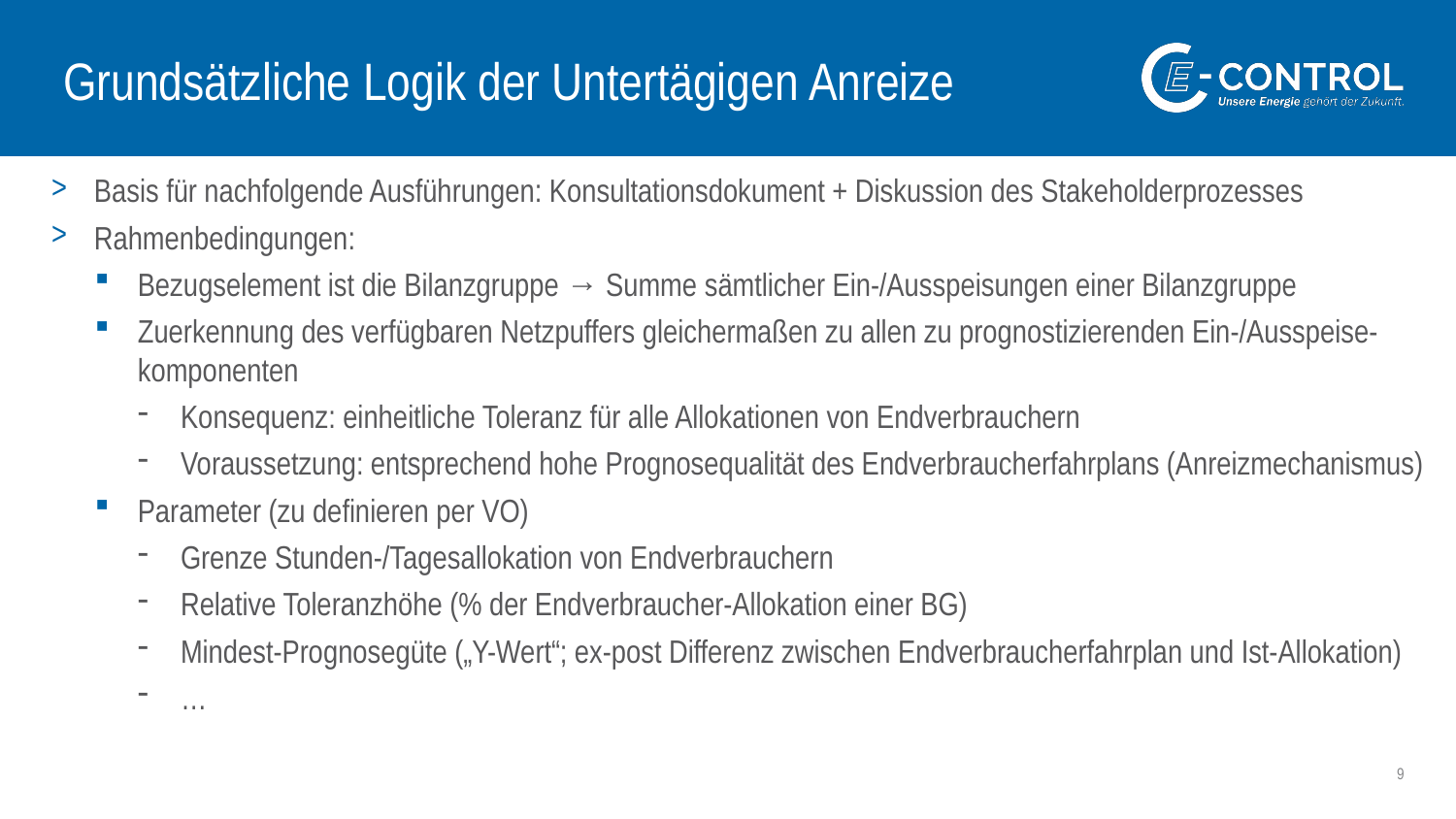

# Grundsätzliche Logik der Untertägigen Anreize
Basis für nachfolgende Ausführungen: Konsultationsdokument + Diskussion des Stakeholderprozesses
Rahmenbedingungen:
Bezugselement ist die Bilanzgruppe → Summe sämtlicher Ein-/Ausspeisungen einer Bilanzgruppe
Zuerkennung des verfügbaren Netzpuffers gleichermaßen zu allen zu prognostizierenden Ein-/Ausspeise-komponenten
Konsequenz: einheitliche Toleranz für alle Allokationen von Endverbrauchern
Voraussetzung: entsprechend hohe Prognosequalität des Endverbraucherfahrplans (Anreizmechanismus)
Parameter (zu definieren per VO)
Grenze Stunden-/Tagesallokation von Endverbrauchern
Relative Toleranzhöhe (% der Endverbraucher-Allokation einer BG)
Mindest-Prognosegüte („Y-Wert“; ex-post Differenz zwischen Endverbraucherfahrplan und Ist-Allokation)
…

9